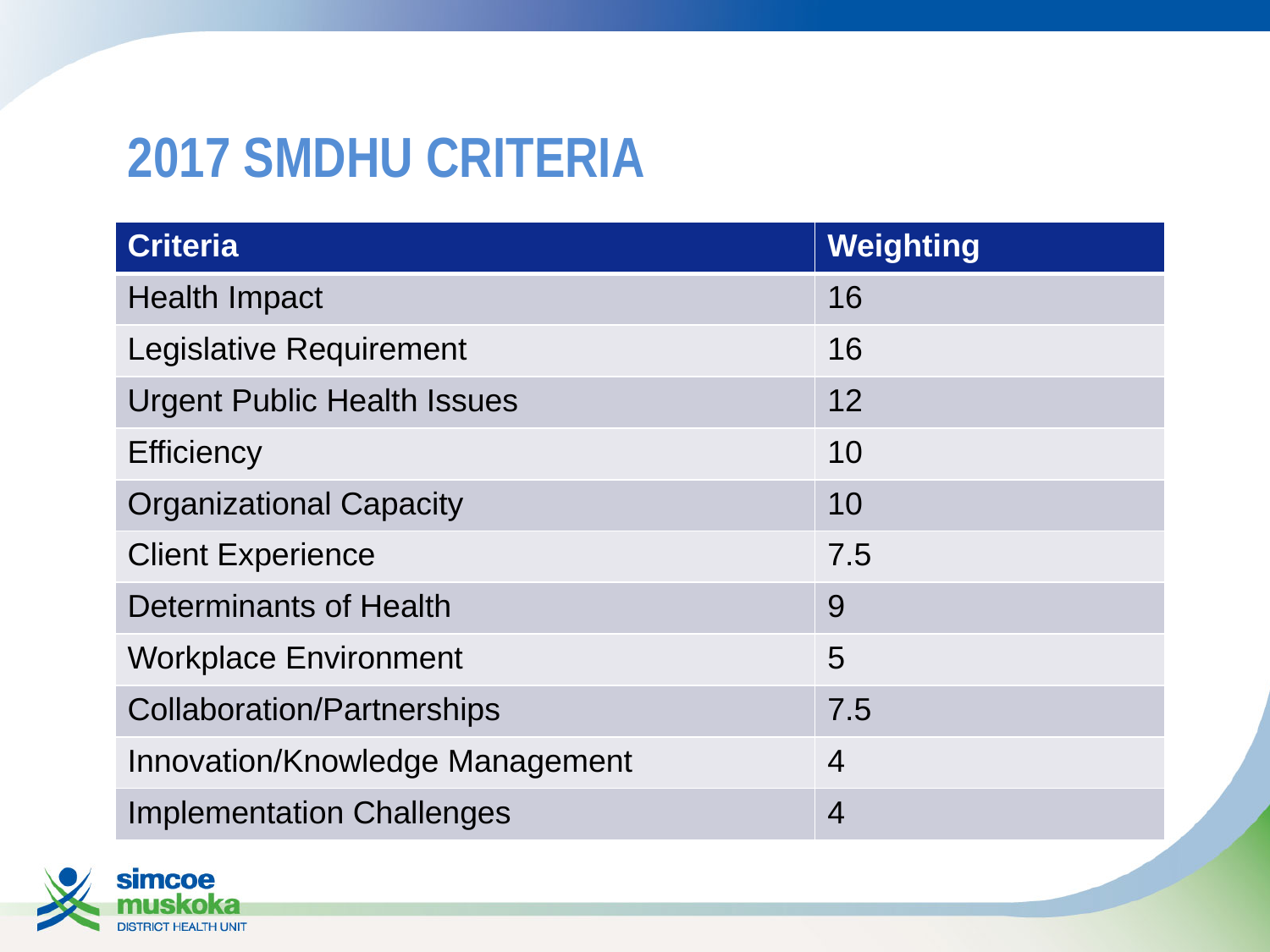

# 2017 SMDHU criteria
| Criteria | Weighting |
| --- | --- |
| Health Impact | 16 |
| Legislative Requirement | 16 |
| Urgent Public Health Issues | 12 |
| Efficiency | 10 |
| Organizational Capacity | 10 |
| Client Experience | 7.5 |
| Determinants of Health | 9 |
| Workplace Environment | 5 |
| Collaboration/Partnerships | 7.5 |
| Innovation/Knowledge Management | 4 |
| Implementation Challenges | 4 |